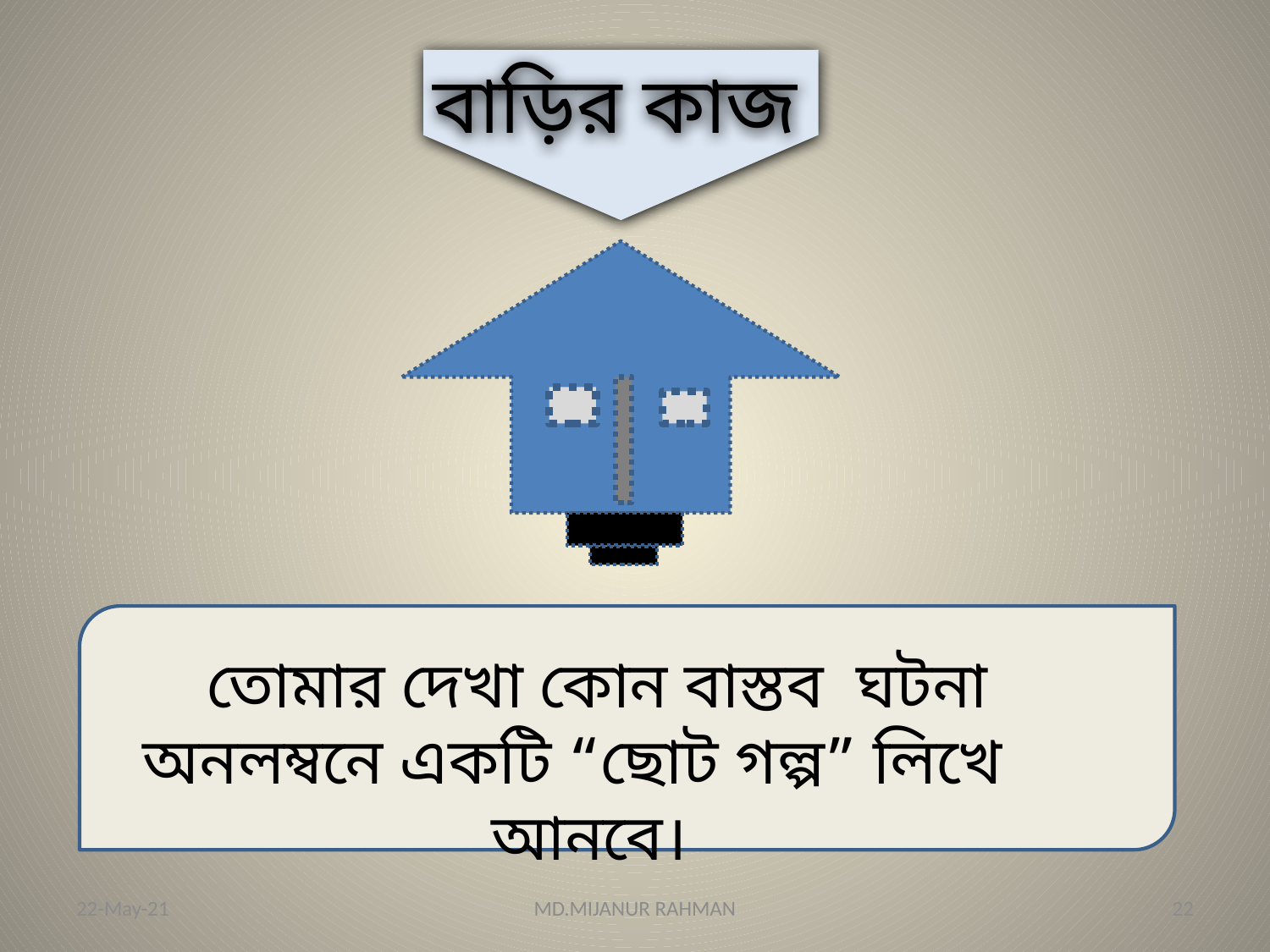

বাড়ির কাজ

 তোমার দেখা কোন বাস্তব  ঘটনা অনলম্বনে একটি “ছোট গল্প” লিখে   আনবে।
22-May-21
MD.MIJANUR RAHMAN
22